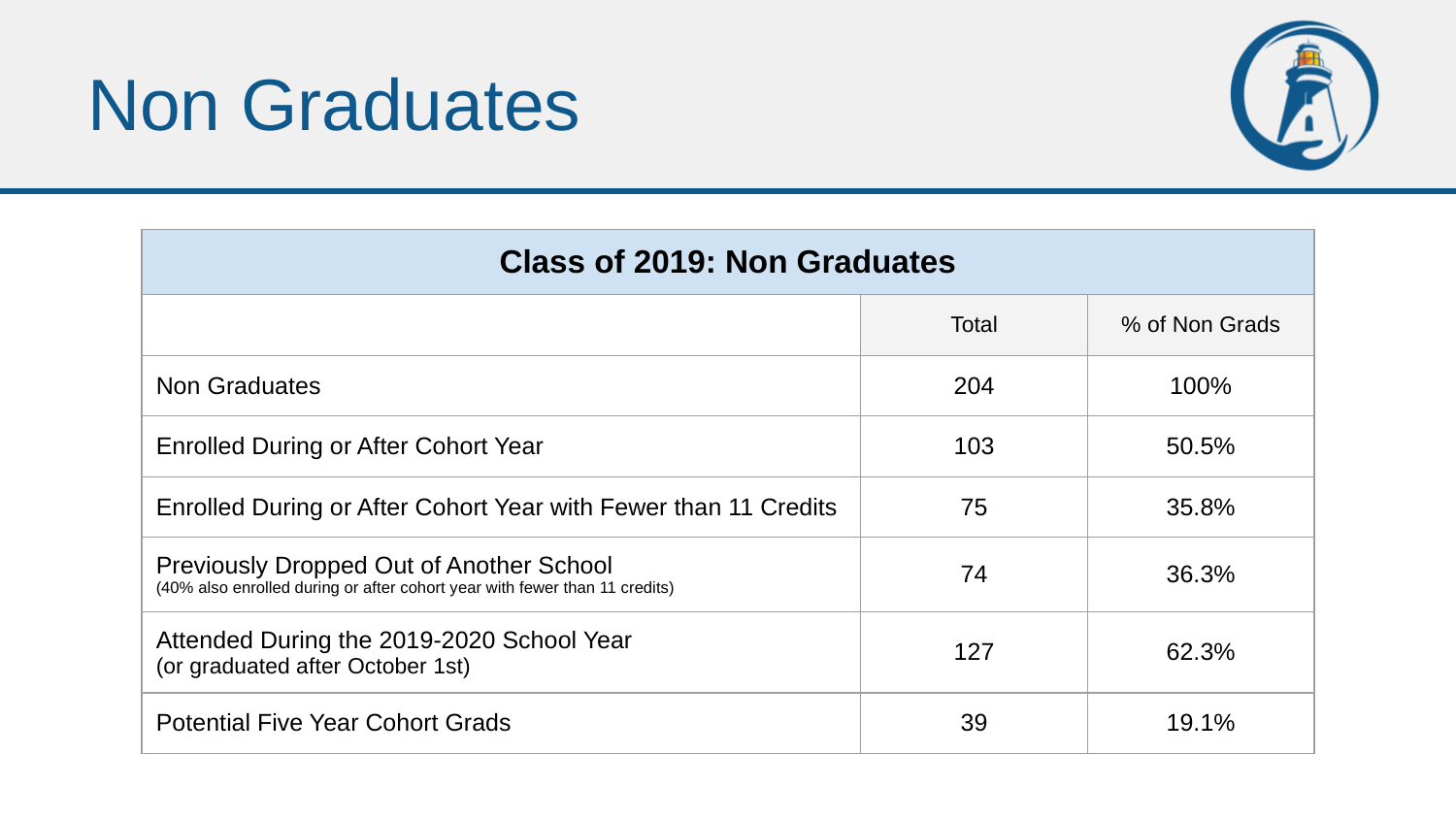

# Non Graduates
| Class of 2019: Non Graduates |  |  |
| --- | --- | --- |
|  | Total | % of Non Grads |
| Non Graduates | 204 | 100% |
| Enrolled During or After Cohort Year | 103 | 50.5% |
| Enrolled During or After Cohort Year with Fewer than 11 Credits | 75 | 35.8% |
| Previously Dropped Out of Another School (40% also enrolled during or after cohort year with fewer than 11 credits) | 74 | 36.3% |
| Attended During the 2019-2020 School Year (or graduated after October 1st) | 127 | 62.3% |
| Potential Five Year Cohort Grads | 39 | 19.1% |